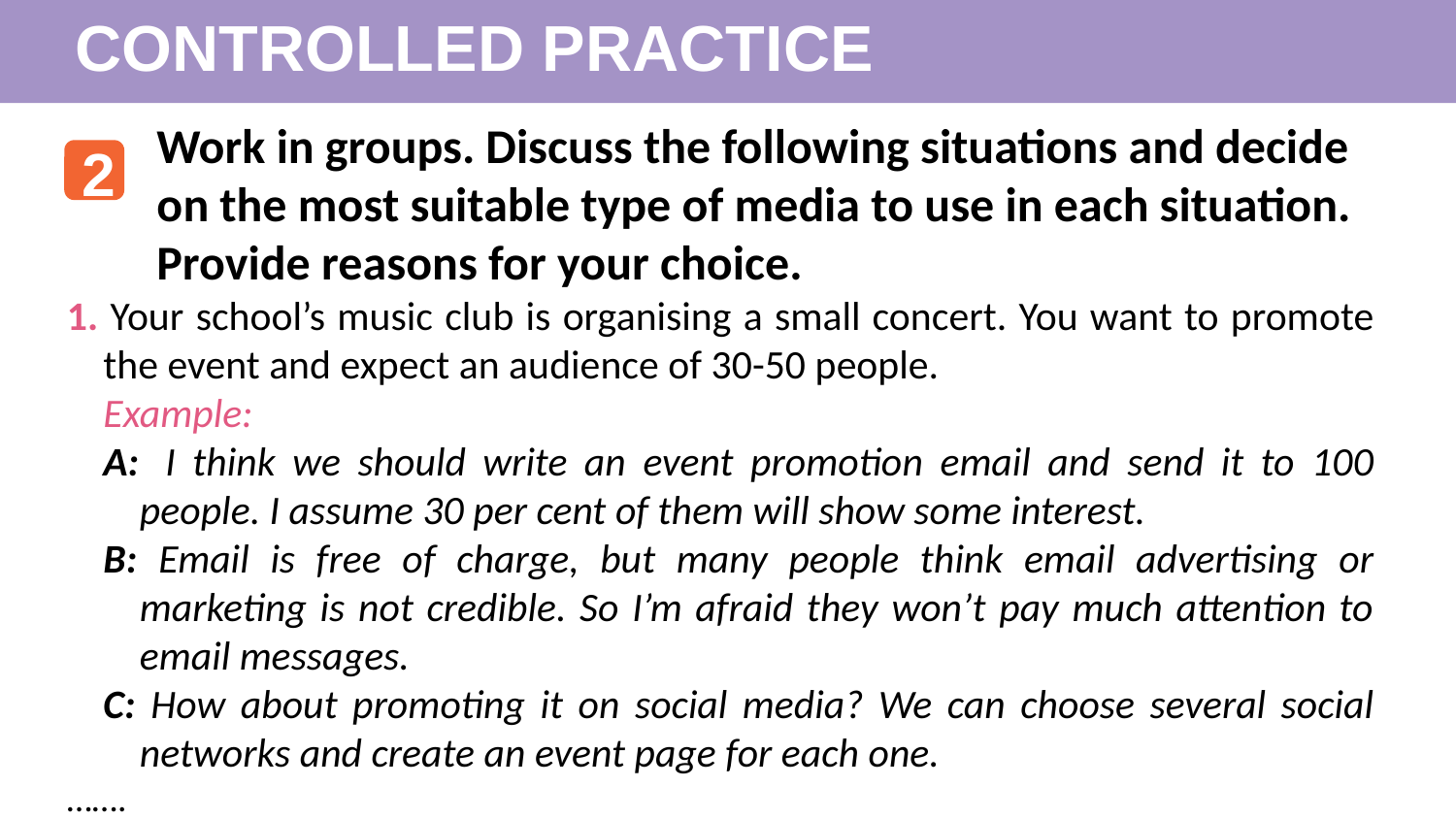

CONTROLLED PRACTICE

Work in groups. Discuss the following situations and decide on the most suitable type of media to use in each situation. Provide reasons for your choice.
2

1. Your school’s music club is organising a small concert. You want to promote the event and expect an audience of 30-50 people.
Example:
A:  I think we should write an event promotion email and send it to 100 people. I assume 30 per cent of them will show some interest.
B: Email is free of charge, but many people think email advertising or marketing is not credible. So I’m afraid they won’t pay much attention to email messages.
C: How about promoting it on social media? We can choose several social networks and create an event page for each one.
…….